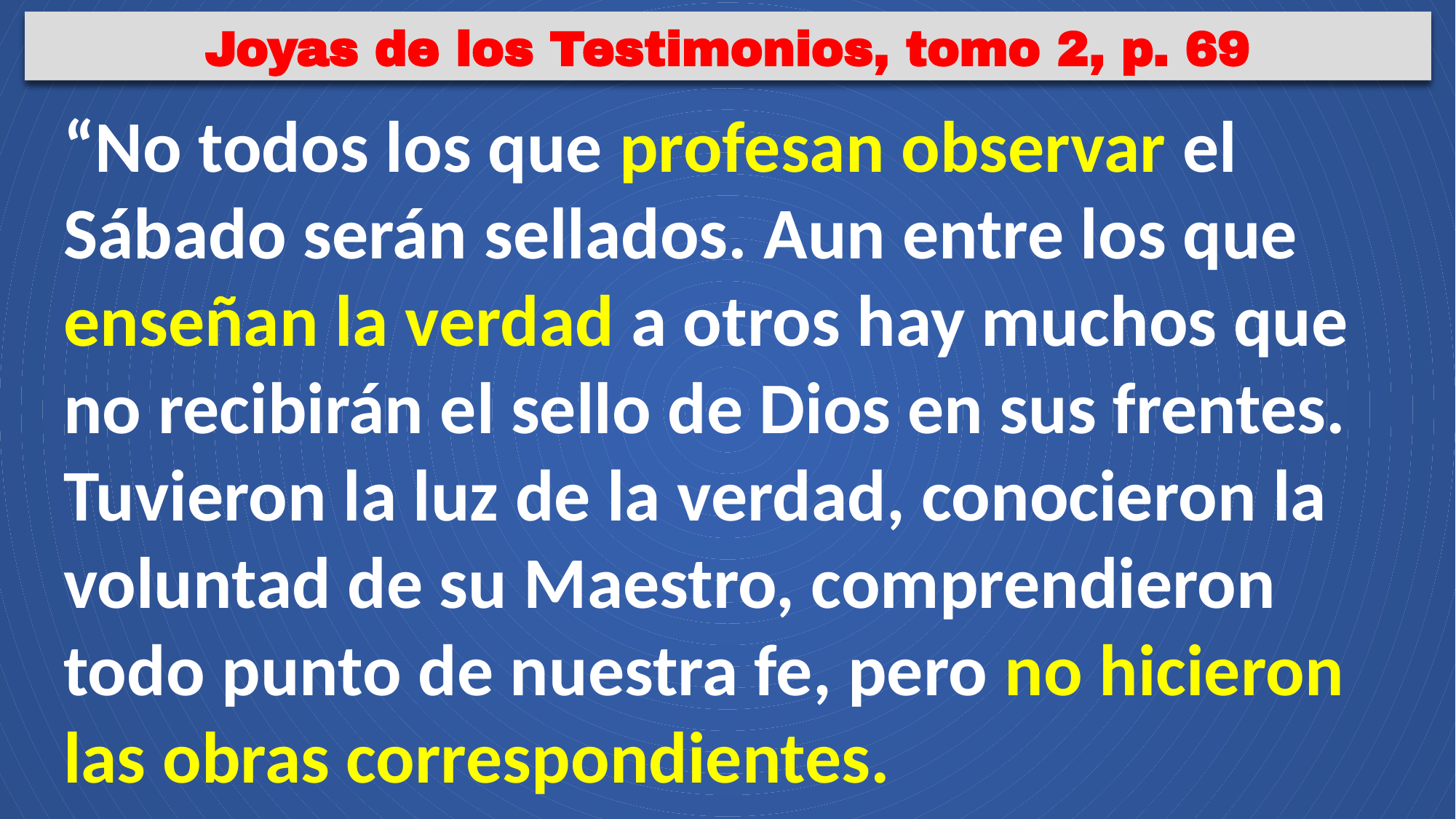

Joyas de los Testimonios, tomo 2, p. 69
“No todos los que profesan observar el Sábado serán sellados. Aun entre los que enseñan la verdad a otros hay muchos que no recibirán el sello de Dios en sus frentes. Tuvieron la luz de la verdad, conocieron la voluntad de su Maestro, comprendieron todo punto de nuestra fe, pero no hicieron las obras correspondientes.